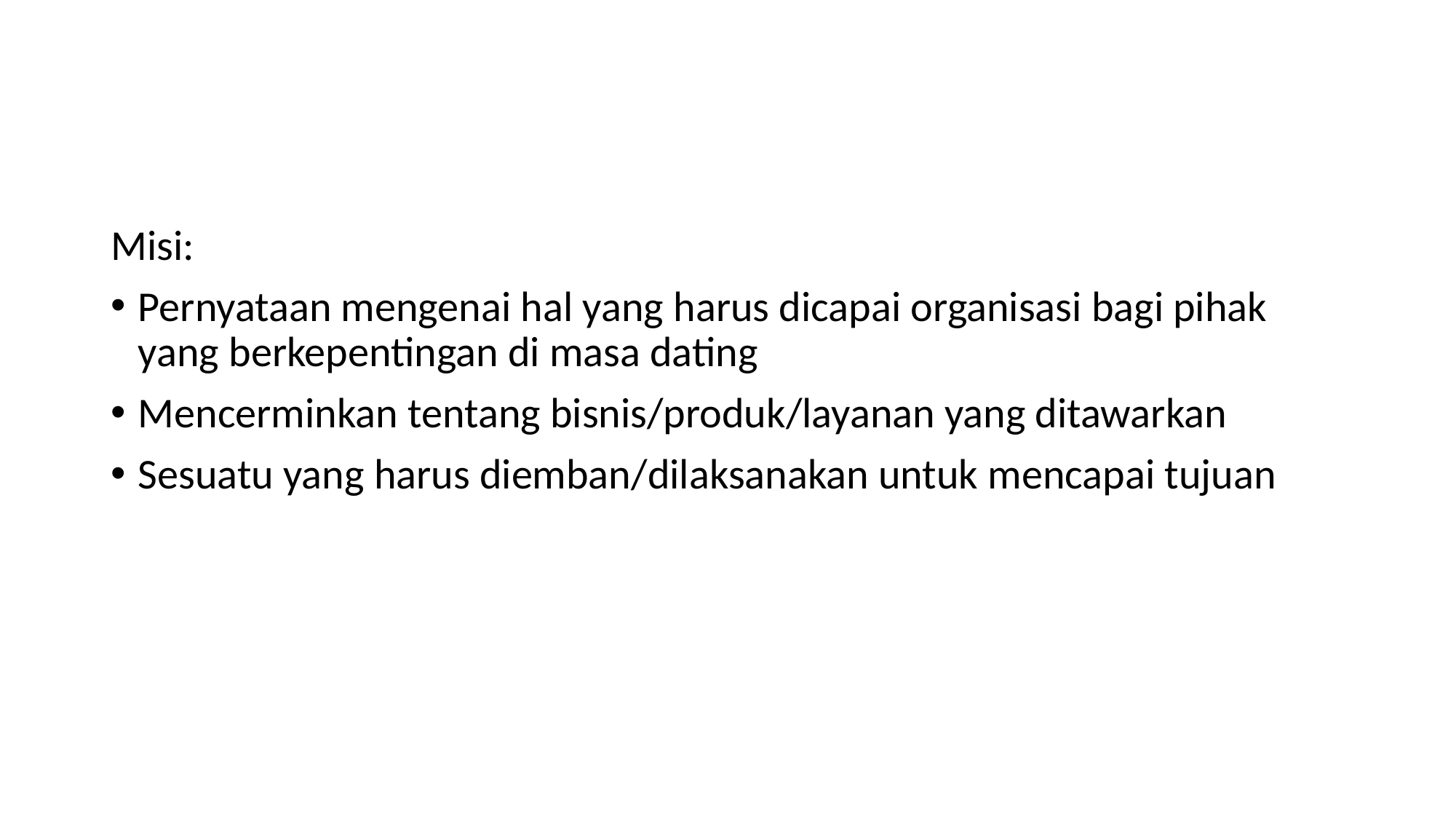

#
Misi:
Pernyataan mengenai hal yang harus dicapai organisasi bagi pihak yang berkepentingan di masa dating
Mencerminkan tentang bisnis/produk/layanan yang ditawarkan
Sesuatu yang harus diemban/dilaksanakan untuk mencapai tujuan